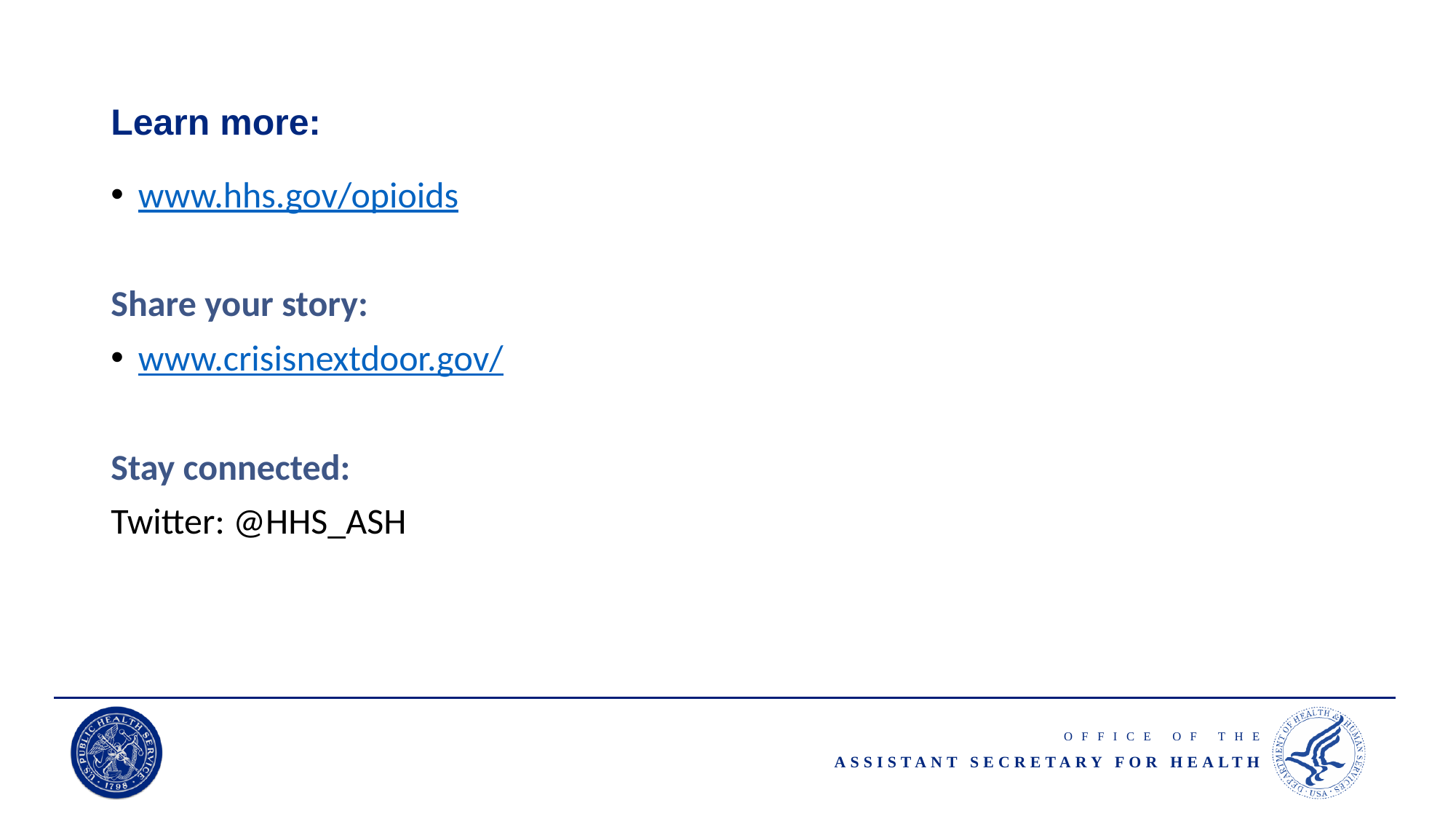

# Learn more:
www.hhs.gov/opioids

Share your story:
www.crisisnextdoor.gov/

Stay connected:
Twitter: @HHS_ASH